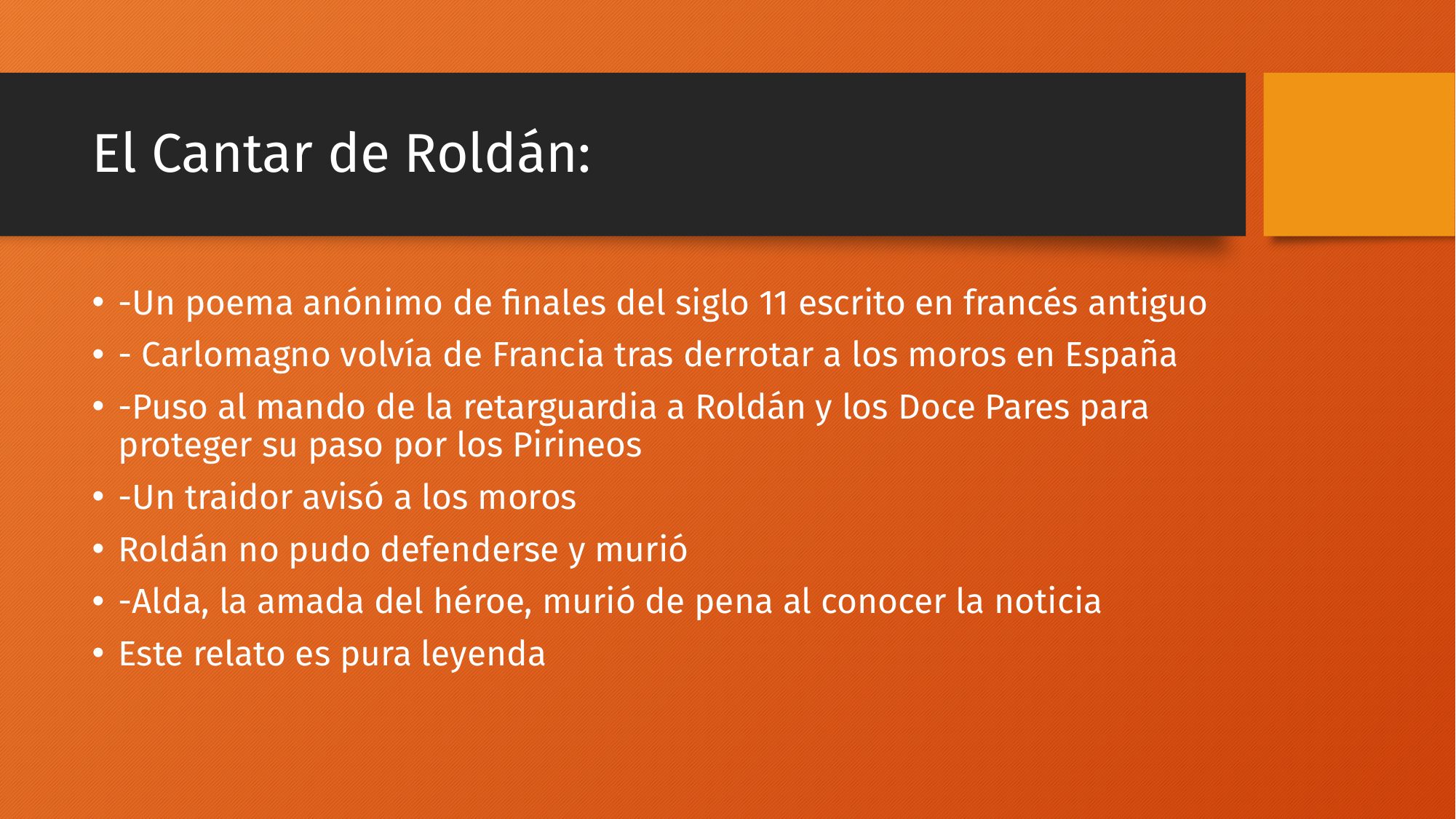

# El Cantar de Roldán:
-Un poema anónimo de finales del siglo 11 escrito en francés antiguo
- Carlomagno volvía de Francia tras derrotar a los moros en España
-Puso al mando de la retarguardia a Roldán y los Doce Pares para proteger su paso por los Pirineos
-Un traidor avisó a los moros
Roldán no pudo defenderse y murió
-Alda, la amada del héroe, murió de pena al conocer la noticia
Este relato es pura leyenda